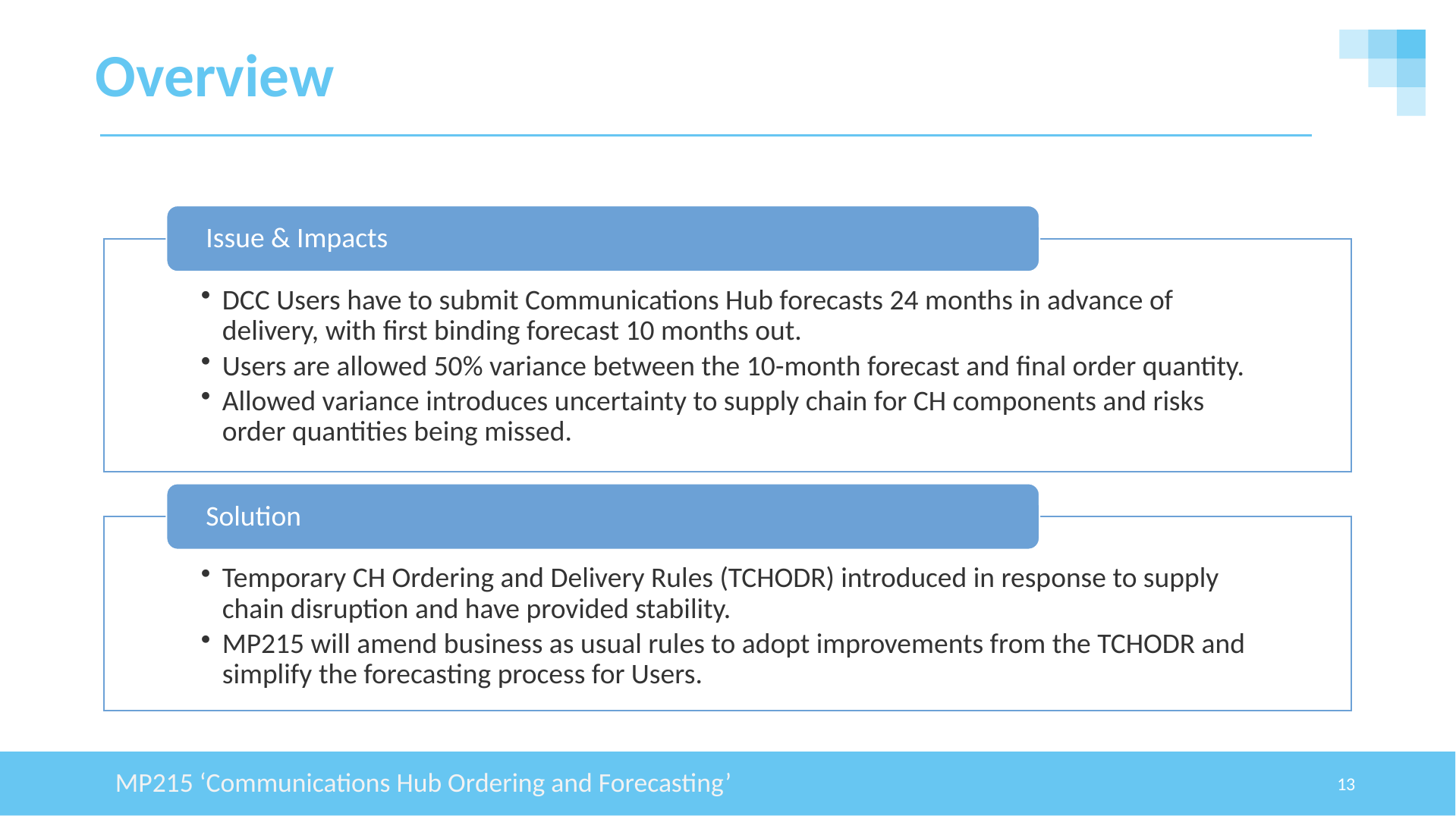

# Overview
DCC Users have to submit Communications Hub forecasts 24 months in advance of delivery, with first binding forecast 10 months out.
Users are allowed 50% variance between the 10-month forecast and final order quantity.
Allowed variance introduces uncertainty to supply chain for CH components and risks order quantities being missed.
Issue & Impacts
Temporary CH Ordering and Delivery Rules (TCHODR) introduced in response to supply chain disruption and have provided stability.
MP215 will amend business as usual rules to adopt improvements from the TCHODR and simplify the forecasting process for Users.
Solution
MP215 ‘Communications Hub Ordering and Forecasting’
13